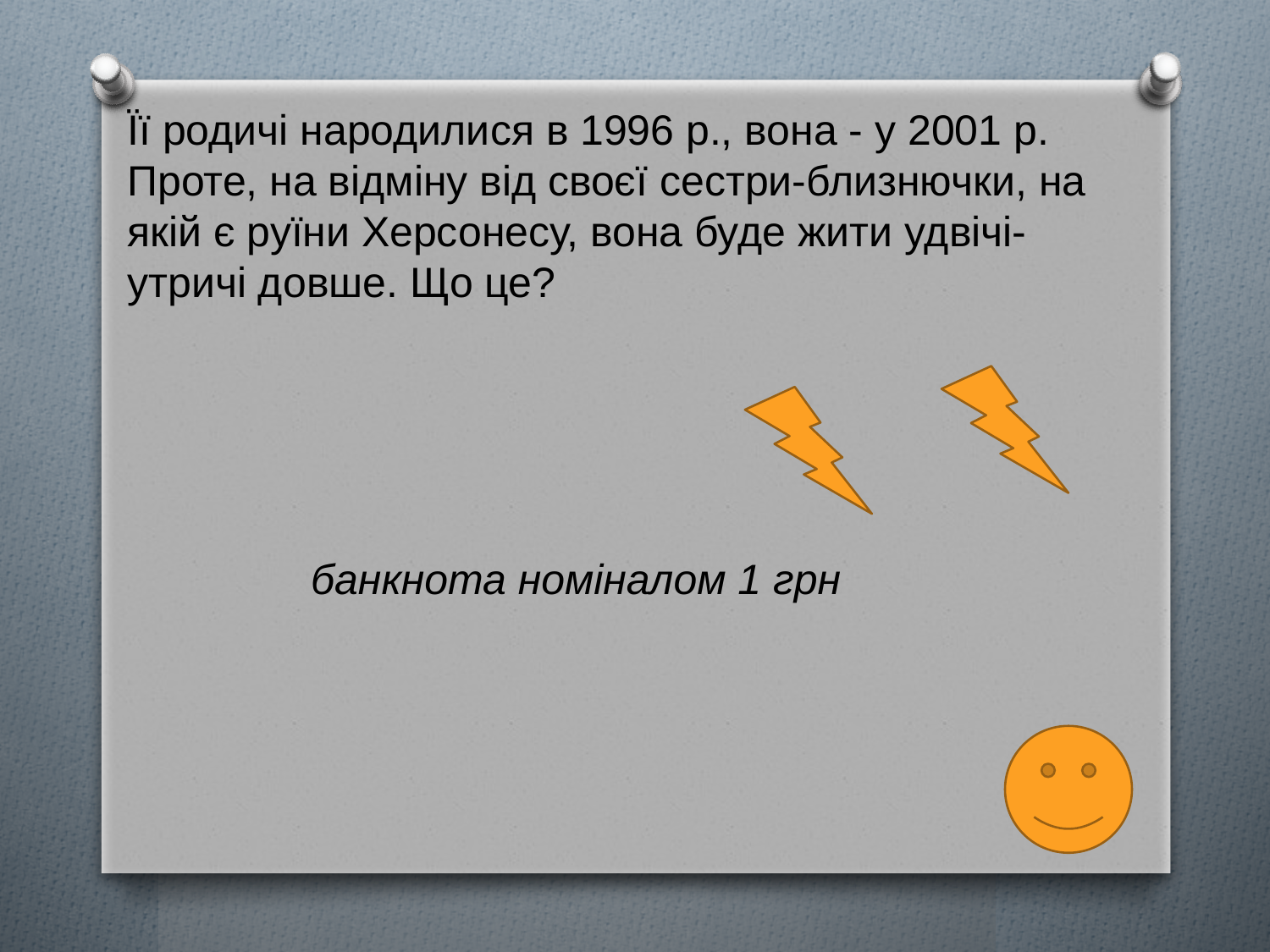

Її родичі народилися в 1996 р., вона - у 2001 р. Проте, на відміну від своєї сестри-близнючки, на якій є руїни Херсонесу, вона буде жити удвічі-утричі довше. Що це?

банкнота номіналом 1 грн